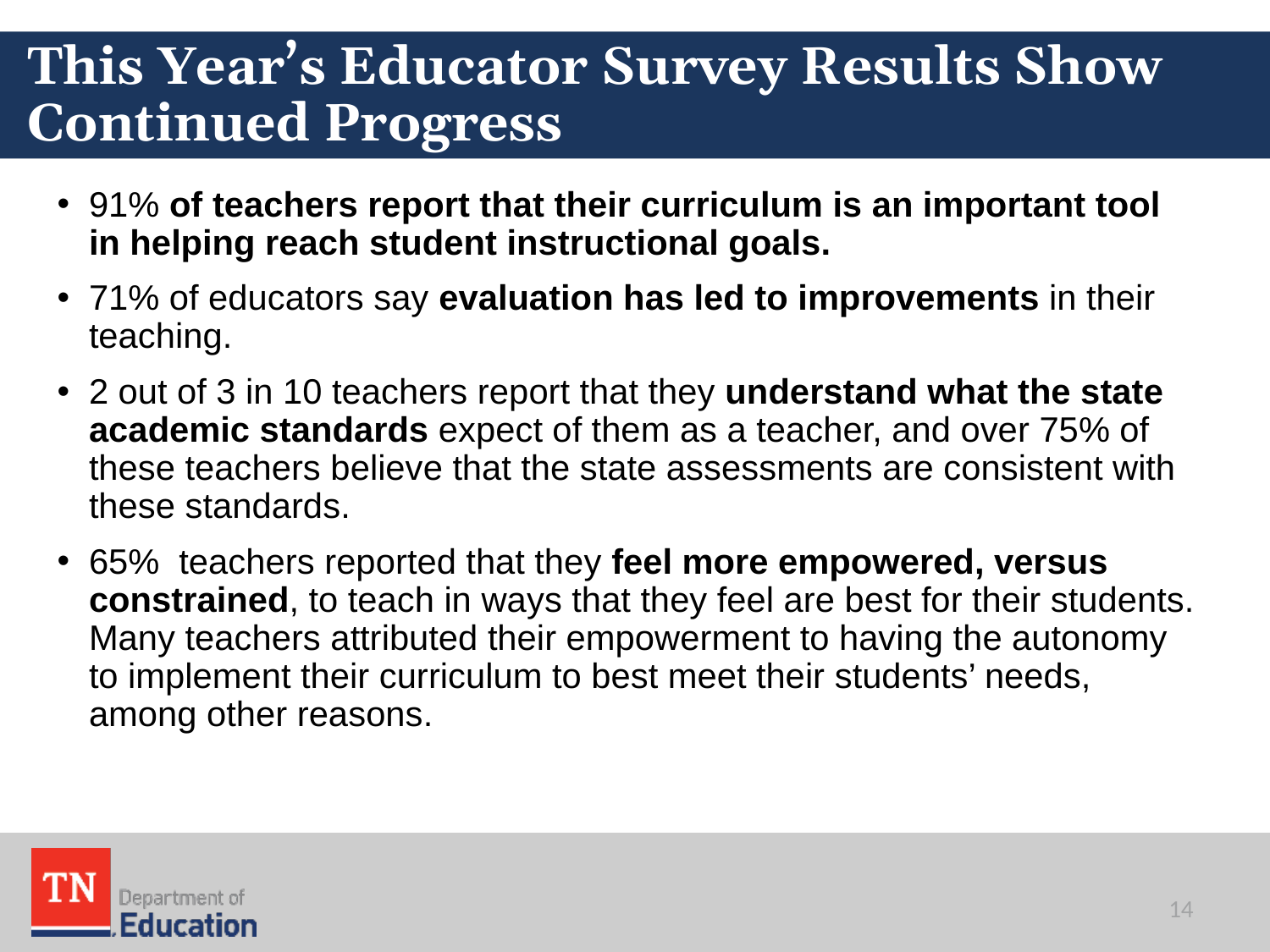

# This Year’s Educator Survey Results Show Continued Progress
91% of teachers report that their curriculum is an important tool in helping reach student instructional goals.
71% of educators say evaluation has led to improvements in their teaching.
2 out of 3 in 10 teachers report that they understand what the state academic standards expect of them as a teacher, and over 75% of these teachers believe that the state assessments are consistent with these standards.
65%  teachers reported that they feel more empowered, versus constrained, to teach in ways that they feel are best for their students. Many teachers attributed their empowerment to having the autonomy to implement their curriculum to best meet their students’ needs, among other reasons.
14